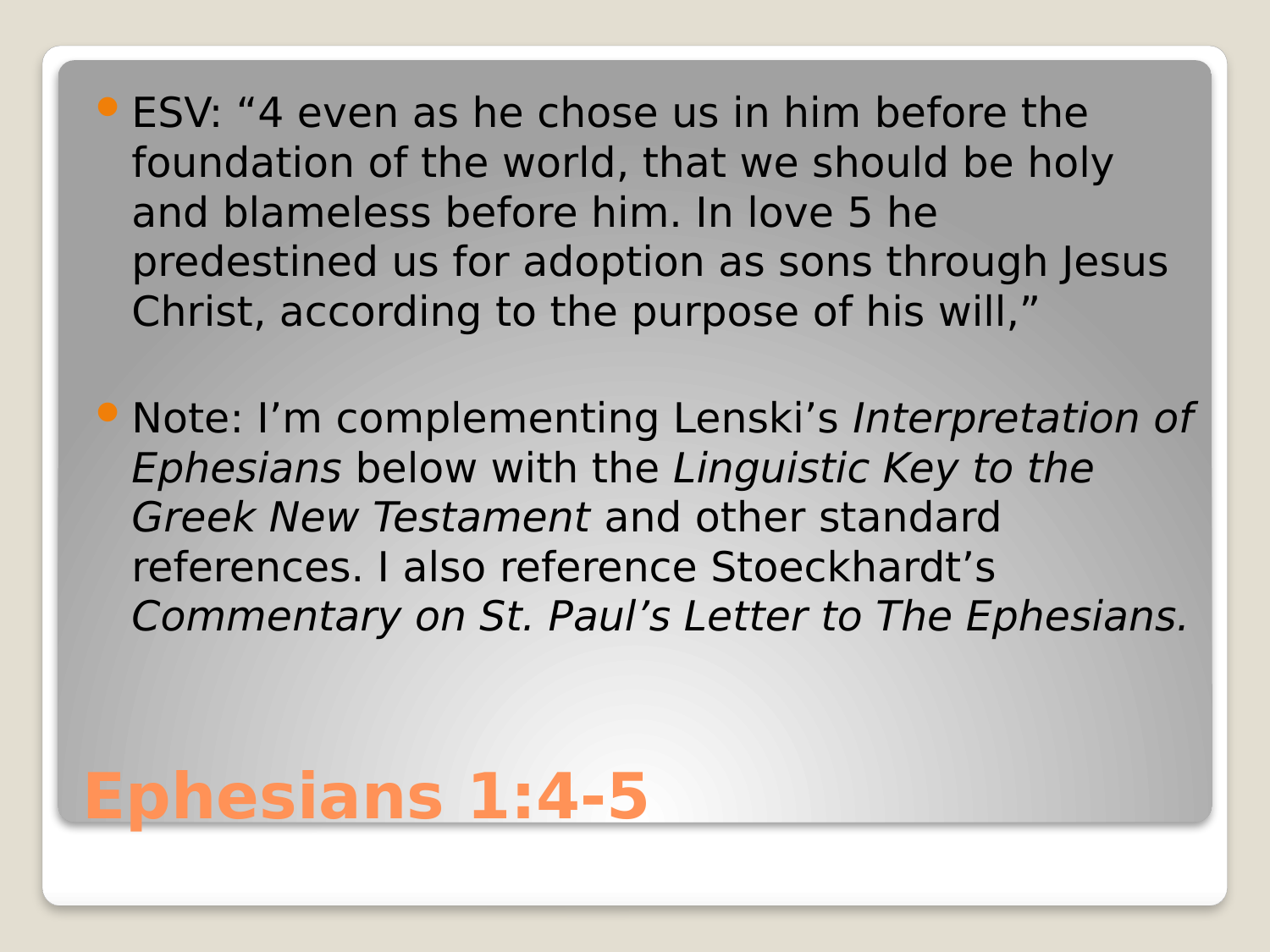

ESV: “4 even as he chose us in him before the foundation of the world, that we should be holy and blameless before him. In love 5 he predestined us for adoption as sons through Jesus Christ, according to the purpose of his will,”

Note: I’m complementing Lenski’s Interpretation of Ephesians below with the Linguistic Key to the Greek New Testament and other standard references. I also reference Stoeckhardt’s Commentary on St. Paul’s Letter to The Ephesians.
# Ephesians 1:4-5